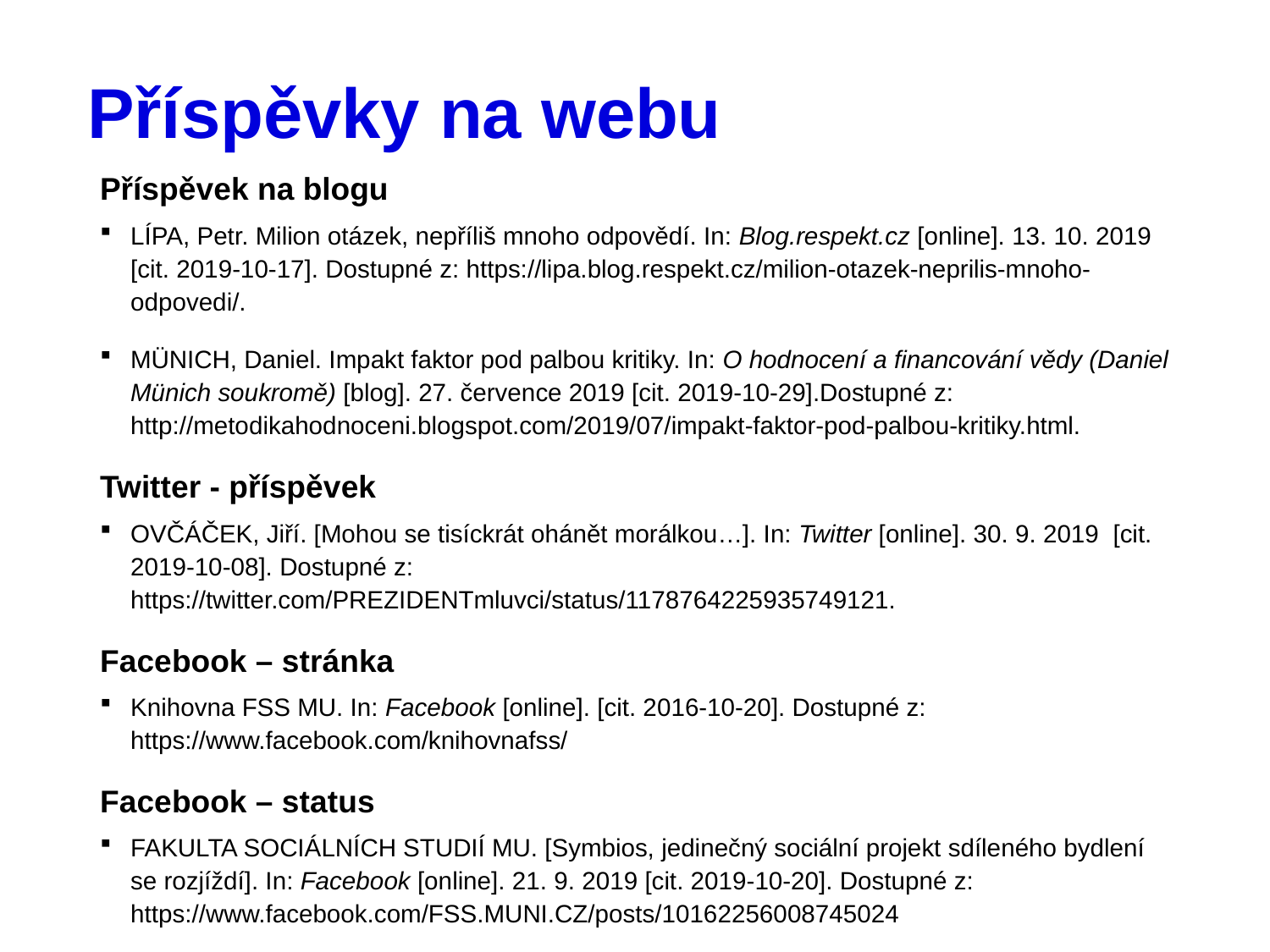

# Příspěvky na webu
Příspěvek na blogu
LÍPA, Petr. Milion otázek, nepříliš mnoho odpovědí. In: Blog.respekt.cz [online]. 13. 10. 2019 [cit. 2019-10-17]. Dostupné z: https://lipa.blog.respekt.cz/milion-otazek-neprilis-mnoho-odpovedi/.
MÜNICH, Daniel. Impakt faktor pod palbou kritiky. In: O hodnocení a financování vědy (Daniel Münich soukromě) [blog]. 27. července 2019 [cit. 2019-10-29].Dostupné z: http://metodikahodnoceni.blogspot.com/2019/07/impakt-faktor-pod-palbou-kritiky.html.
Twitter - příspěvek
OVČÁČEK, Jiří. [Mohou se tisíckrát ohánět morálkou…]. In: Twitter [online]. 30. 9. 2019  [cit. 2019-10-08]. Dostupné z: https://twitter.com/PREZIDENTmluvci/status/1178764225935749121.
Facebook – stránka
Knihovna FSS MU. In: Facebook [online]. [cit. 2016-10-20]. Dostupné z: https://www.facebook.com/knihovnafss/
Facebook – status
FAKULTA SOCIÁLNÍCH STUDIÍ MU. [Symbios, jedinečný sociální projekt sdíleného bydlení se rozjíždí]. In: Facebook [online]. 21. 9. 2019 [cit. 2019-10-20]. Dostupné z: https://www.facebook.com/FSS.MUNI.CZ/posts/10162256008745024